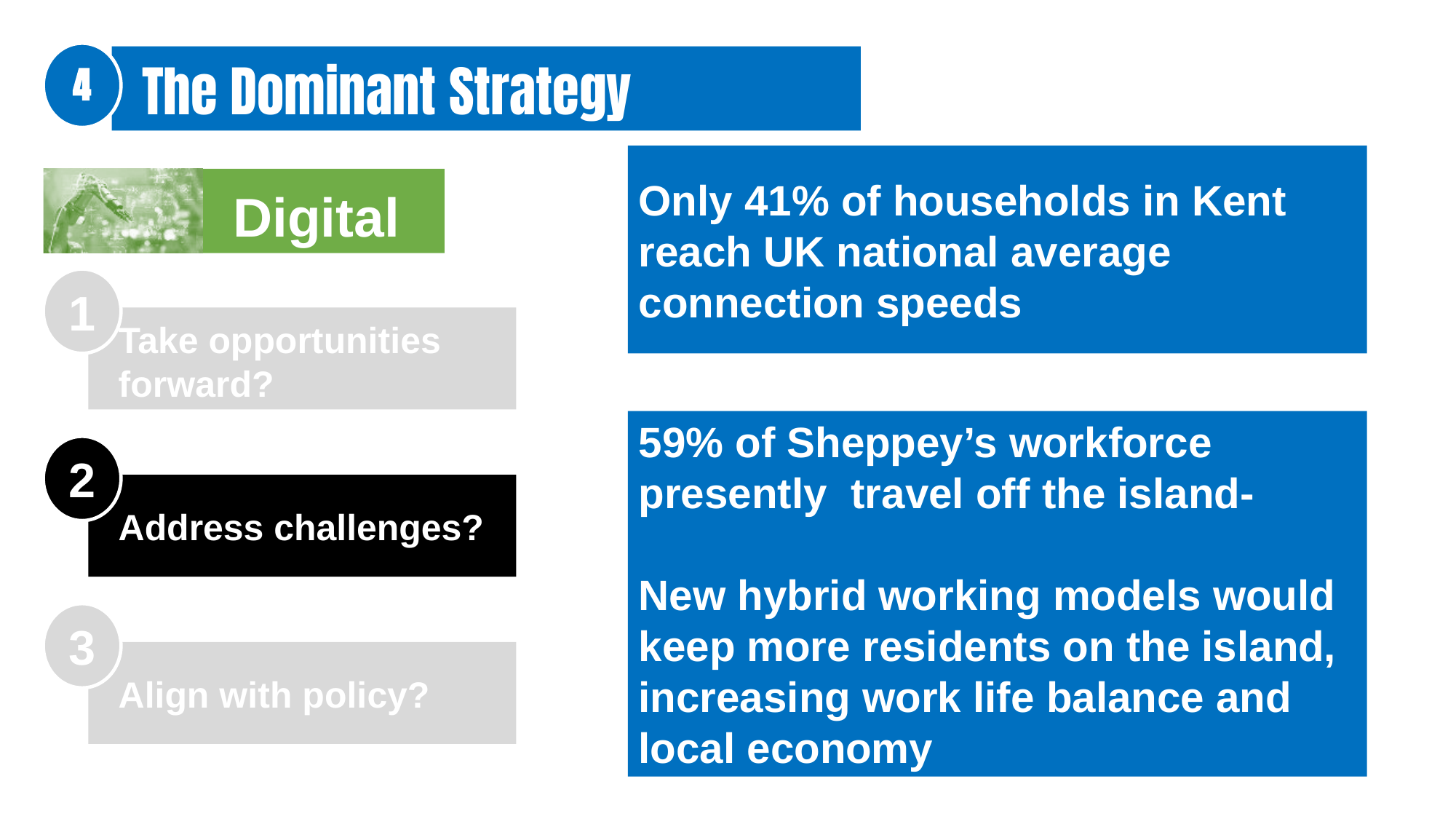

4
The Dominant Strategy
Only 41% of households in Kent reach UK national average connection speeds

Digital
1
Take opportunities forward?
59% of Sheppey’s workforce presently  travel off the island-

New hybrid working models would keep more residents on the island, increasing work life balance and local economy
2
Address challenges?
3
Align with policy?